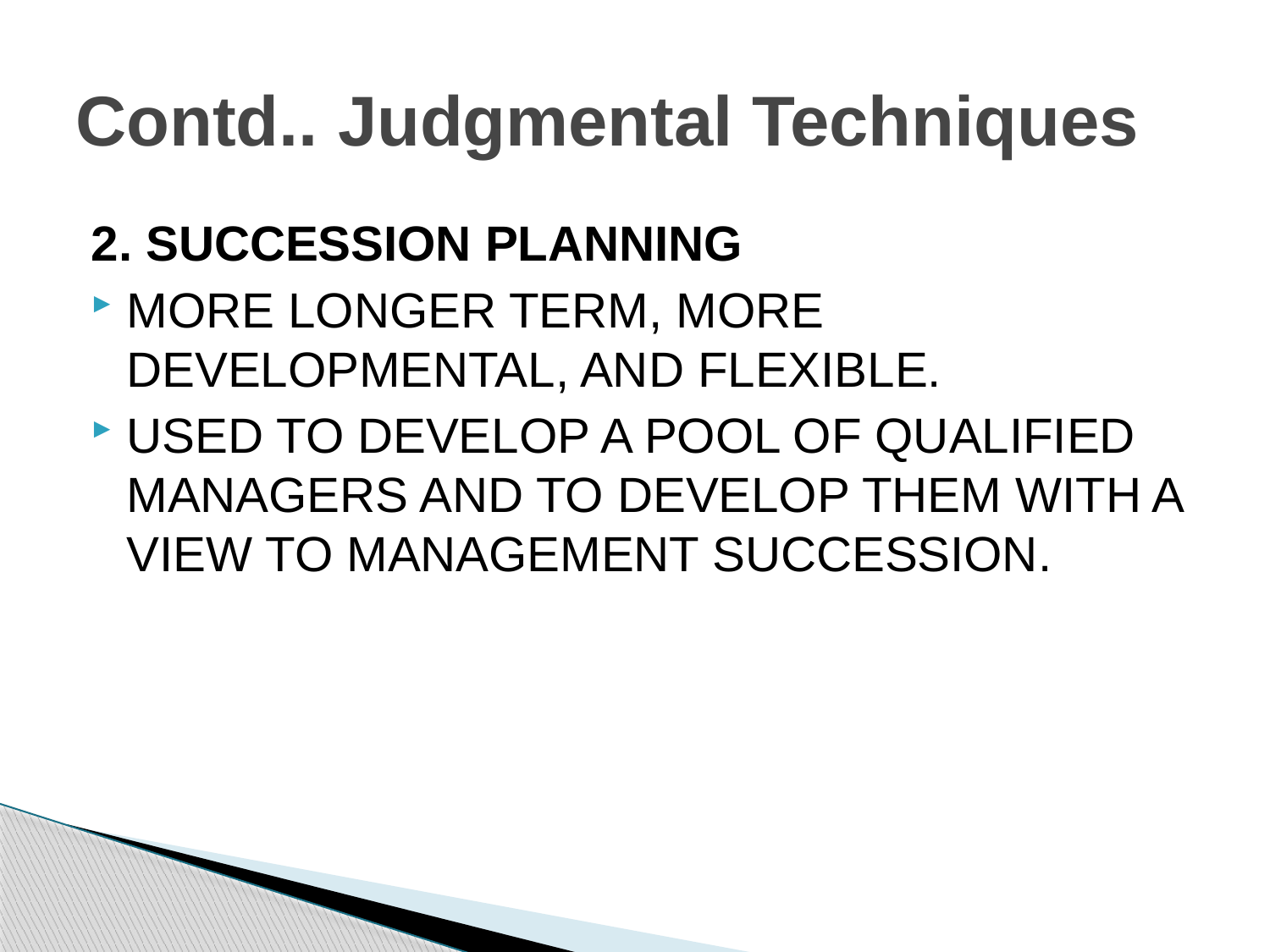

# Contd.. Judgmental Techniques
2. SUCCESSION PLANNING
MORE LONGER TERM, MORE DEVELOPMENTAL, AND FLEXIBLE.
USED TO DEVELOP A POOL OF QUALIFIED MANAGERS AND TO DEVELOP THEM WITH A VIEW TO MANAGEMENT SUCCESSION.